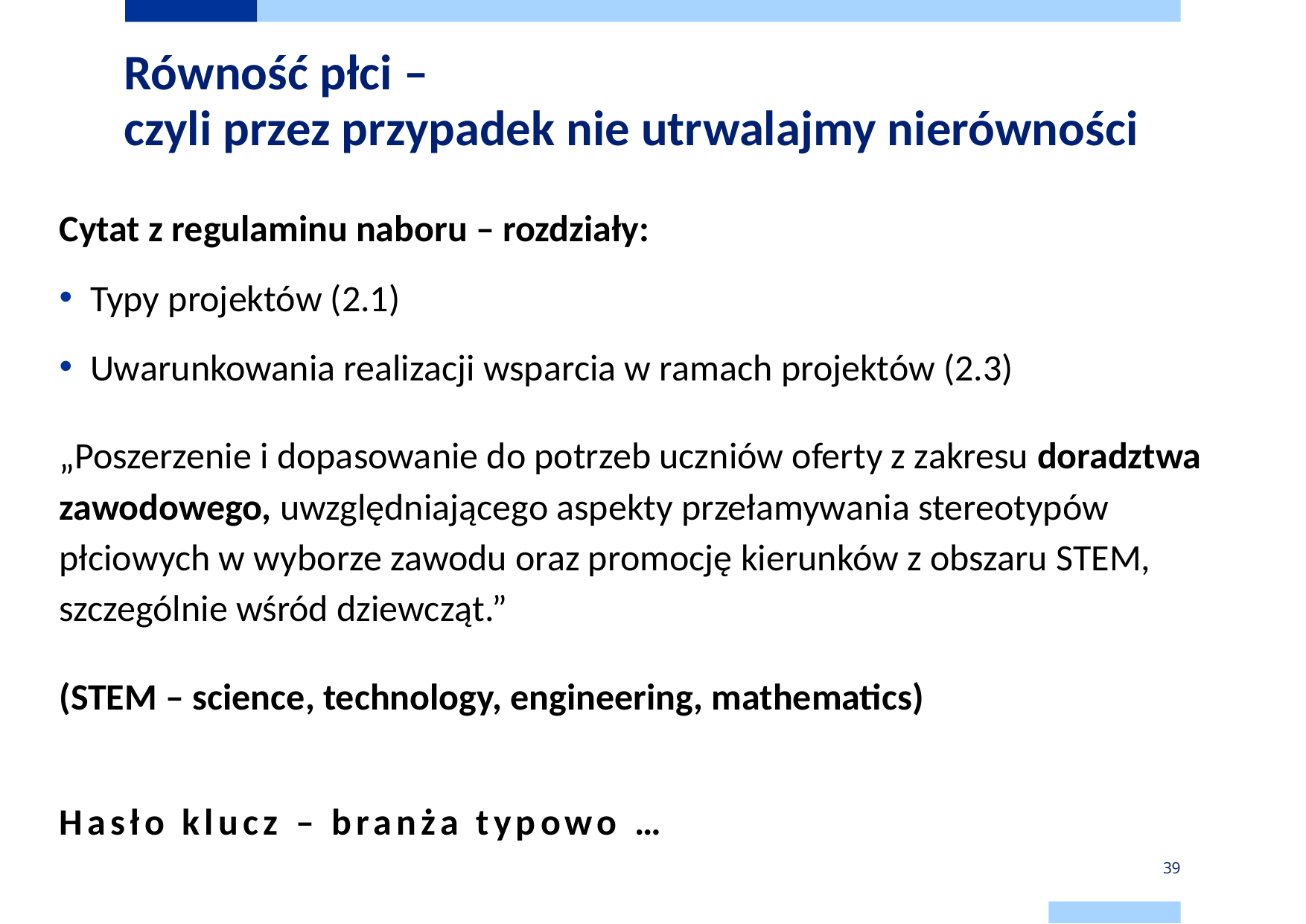

# Równość płci – czyli przez przypadek nie utrwalajmy nierówności
Cytat z regulaminu naboru – rozdziały:
Typy projektów (2.1)
Uwarunkowania realizacji wsparcia w ramach projektów (2.3)
„Poszerzenie i dopasowanie do potrzeb uczniów oferty z zakresu doradztwa zawodowego, uwzględniającego aspekty przełamywania stereotypów płciowych w wyborze zawodu oraz promocję kierunków z obszaru STEM, szczególnie wśród dziewcząt.”
(STEM – science, technology, engineering, mathematics)
Hasło klucz – branża typowo …
39